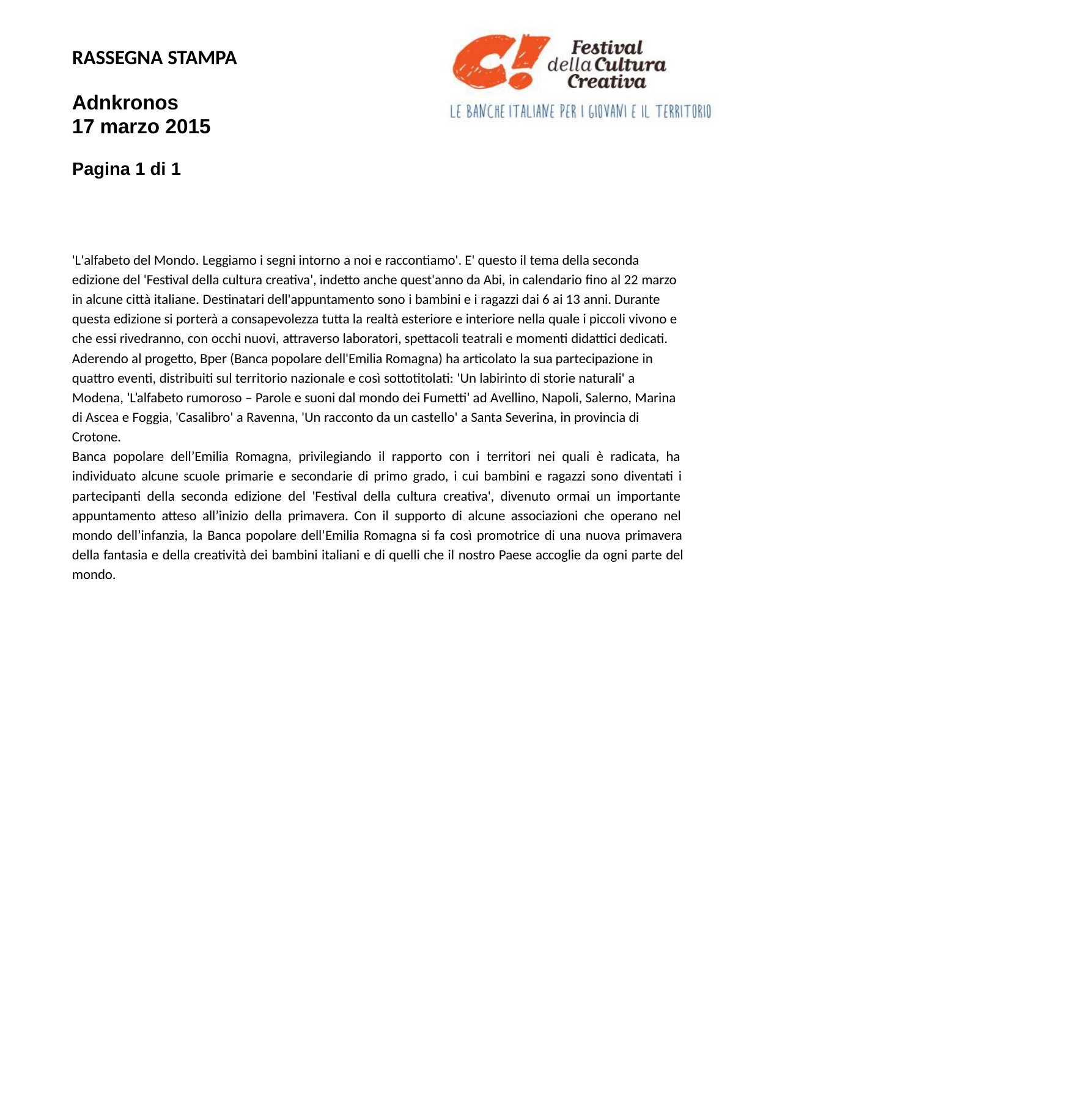

RASSEGNA STAMPA

Adnkronos
17 marzo 2015
Pagina 1 di 1
'L'alfabeto del Mondo. Leggiamo i segni intorno a noi e raccontiamo'. E' questo il tema della seconda  edizione del 'Festival della cultura creativa', indetto anche quest'anno da Abi, in calendario fino al 22 marzo  in alcune città italiane. Destinatari dell'appuntamento sono i bambini e i ragazzi dai 6 ai 13 anni. Durante  questa edizione si porterà a consapevolezza tutta la realtà esteriore e interiore nella quale i piccoli vivono e  che essi rivedranno, con occhi nuovi, attraverso laboratori, spettacoli teatrali e momenti didattici dedicati.  Aderendo al progetto, Bper (Banca popolare dell'Emilia Romagna) ha articolato la sua partecipazione in  quattro eventi, distribuiti sul territorio nazionale e così sottotitolati: 'Un labirinto di storie naturali' a  Modena, 'L’alfabeto rumoroso – Parole e suoni dal mondo dei Fumetti' ad Avellino, Napoli, Salerno, Marina  di Ascea e Foggia, 'Casalibro' a Ravenna, 'Un racconto da un castello' a Santa Severina, in provincia di  Crotone.
Banca popolare dell’Emilia Romagna, privilegiando il rapporto con i territori nei quali è radicata, ha  individuato alcune scuole primarie e secondarie di primo grado, i cui bambini e ragazzi sono diventati i  partecipanti della seconda edizione del 'Festival della cultura creativa', divenuto ormai un importante  appuntamento atteso all’inizio della primavera. Con il supporto di alcune associazioni che operano nel  mondo dell’infanzia, la Banca popolare dell’Emilia Romagna si fa così promotrice di una nuova primavera  della fantasia e della creatività dei bambini italiani e di quelli che il nostro Paese accoglie da ogni parte del  mondo.